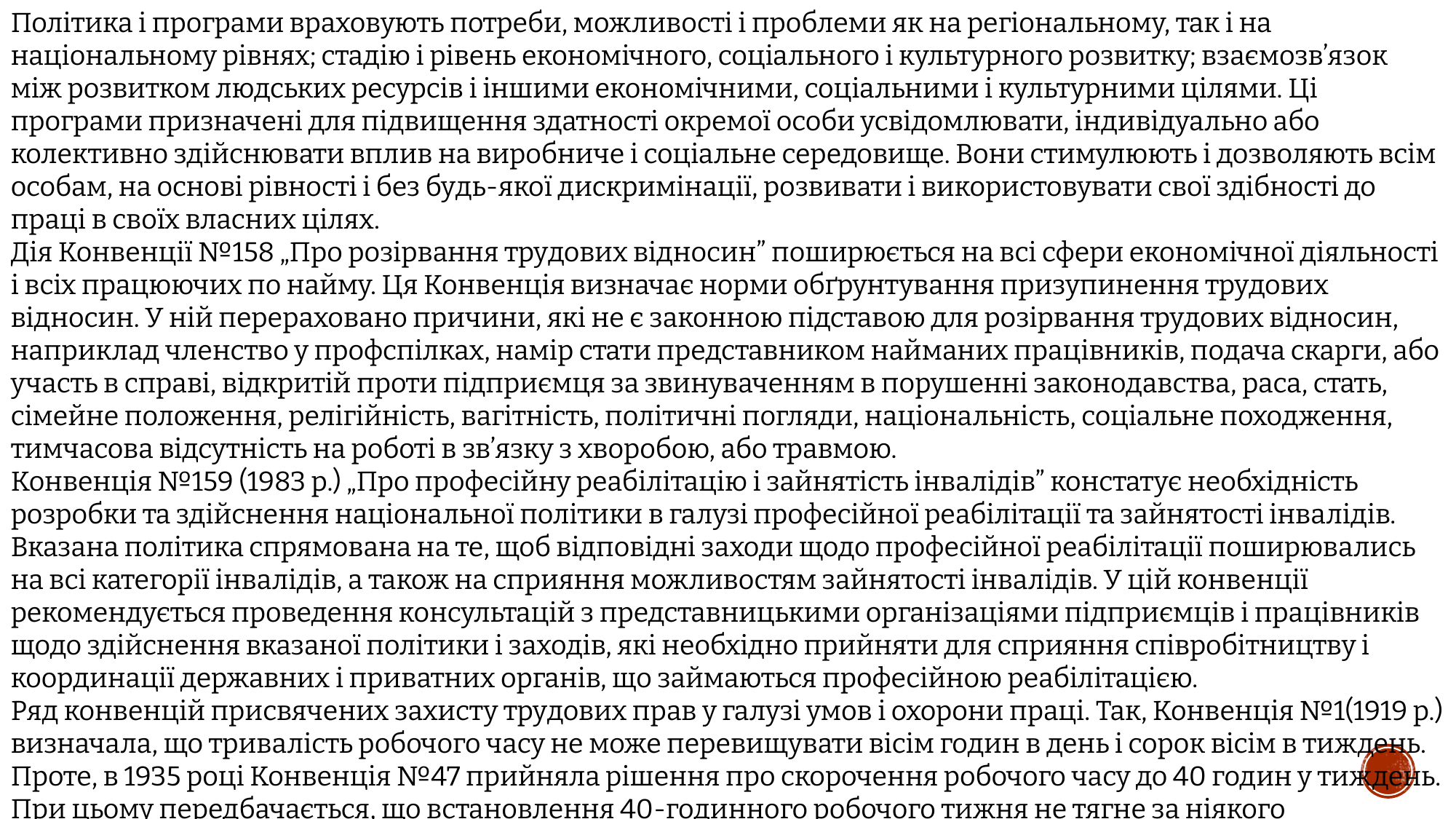

Політика і програми враховують потреби, можливості і проблеми як на регіональному, так і на національному рівнях; стадію і рівень економічного, соціального і культурного розвитку; взаємозв’язок між розвитком людських ресурсів і іншими економічними, соціальними і культурними цілями. Ці програми призначені для підвищення здатності окремої особи усвідомлювати, індивідуально або колективно здійснювати вплив на виробниче і соціальне середовище. Вони стимулюють і дозволяють всім особам, на основі рівності і без будь-якої дискримінації, розвивати і використовувати свої здібності до праці в своїх власних цілях.
Дія Конвенції №158 „Про розірвання трудових відносин” поширюється на всі сфери економічної діяльності і всіх працюючих по найму. Ця Конвенція визначає норми обґрунтування призупинення трудових відносин. У ній перераховано причини, які не є законною підставою для розірвання трудових відносин, наприклад членство у профспілках, намір стати представником найманих працівників, подача скарги, або участь в справі, відкритій проти підприємця за звинуваченням в порушенні законодавства, раса, стать, сімейне положення, релігійність, вагітність, політичні погляди, національність, соціальне походження, тимчасова відсутність на роботі в зв’язку з хворобою, або травмою.
Конвенція №159 (1983 р.) „Про професійну реабілітацію і зайнятість інвалідів” констатує необхідність розробки та здійснення національної політики в галузі професійної реабілітації та зайнятості інвалідів. Вказана політика спрямована на те, щоб відповідні заходи щодо професійної реабілітації поширювались на всі категорії інвалідів, а також на сприяння можливостям зайнятості інвалідів. У цій конвенції рекомендується проведення консультацій з представницькими організаціями підприємців і працівників щодо здійснення вказаної політики і заходів, які необхідно прийняти для сприяння співробітництву і координації державних і приватних органів, що займаються професійною реабілітацією.
Ряд конвенцій присвячених захисту трудових прав у галузі умов і охорони праці. Так, Конвенція №1(1919 р.) визначала, що тривалість робочого часу не може перевищувати вісім годин в день і сорок вісім в тиждень. Проте, в 1935 році Конвенція №47 прийняла рішення про скорочення робочого часу до 40 годин у тиждень. При цьому передбачається, що встановлення 40-годинного робочого тижня не тягне за ніякого зменшення заробітної плати. Години, відпрацьовані понад нормальну тривалість робочого часу,